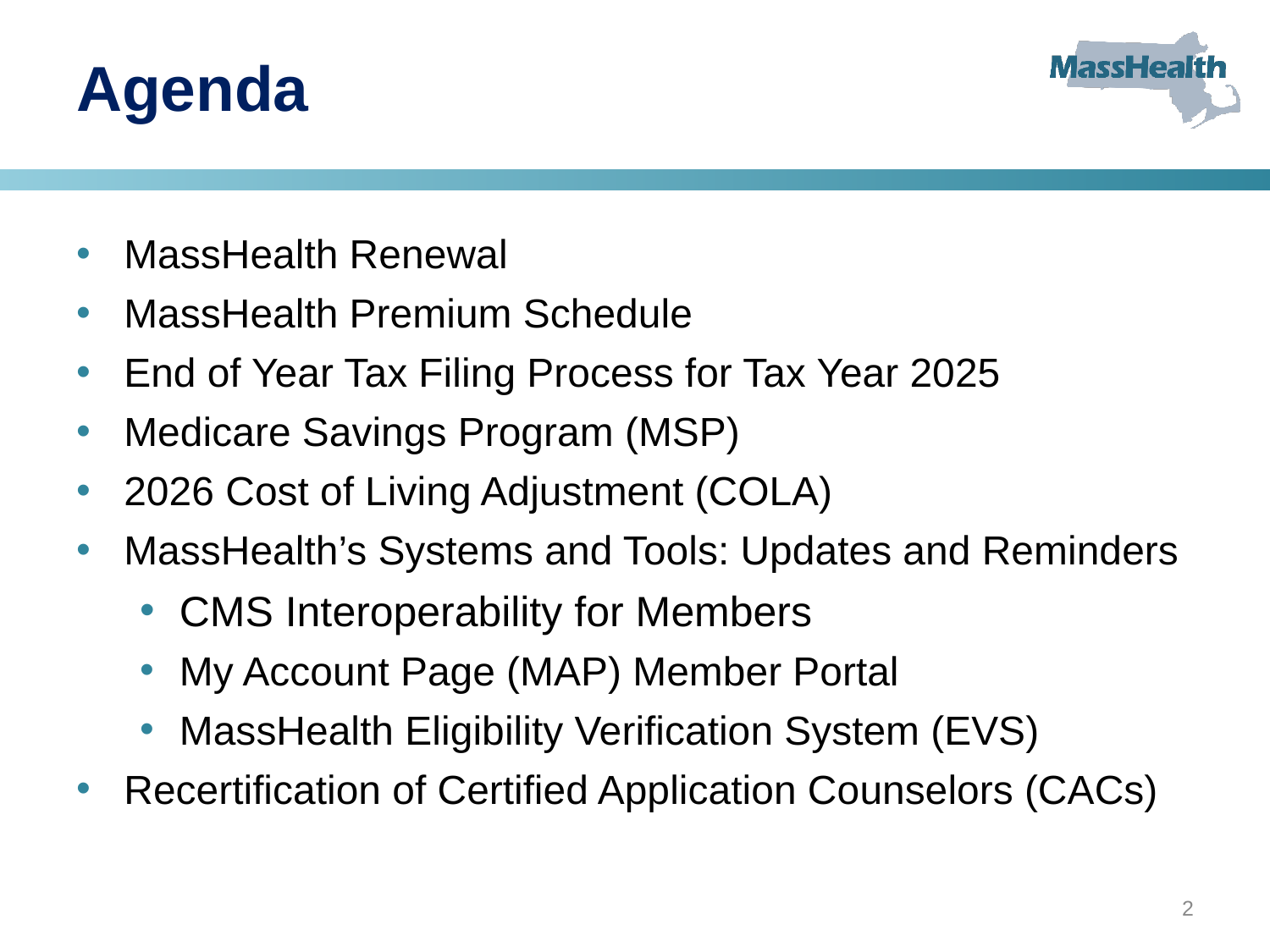

# Agenda
MassHealth Renewal
MassHealth Premium Schedule
End of Year Tax Filing Process for Tax Year 2025
Medicare Savings Program (MSP)
2026 Cost of Living Adjustment (COLA)
MassHealth’s Systems and Tools: Updates and Reminders
CMS Interoperability for Members
My Account Page (MAP) Member Portal
MassHealth Eligibility Verification System (EVS)
Recertification of Certified Application Counselors (CACs)
2